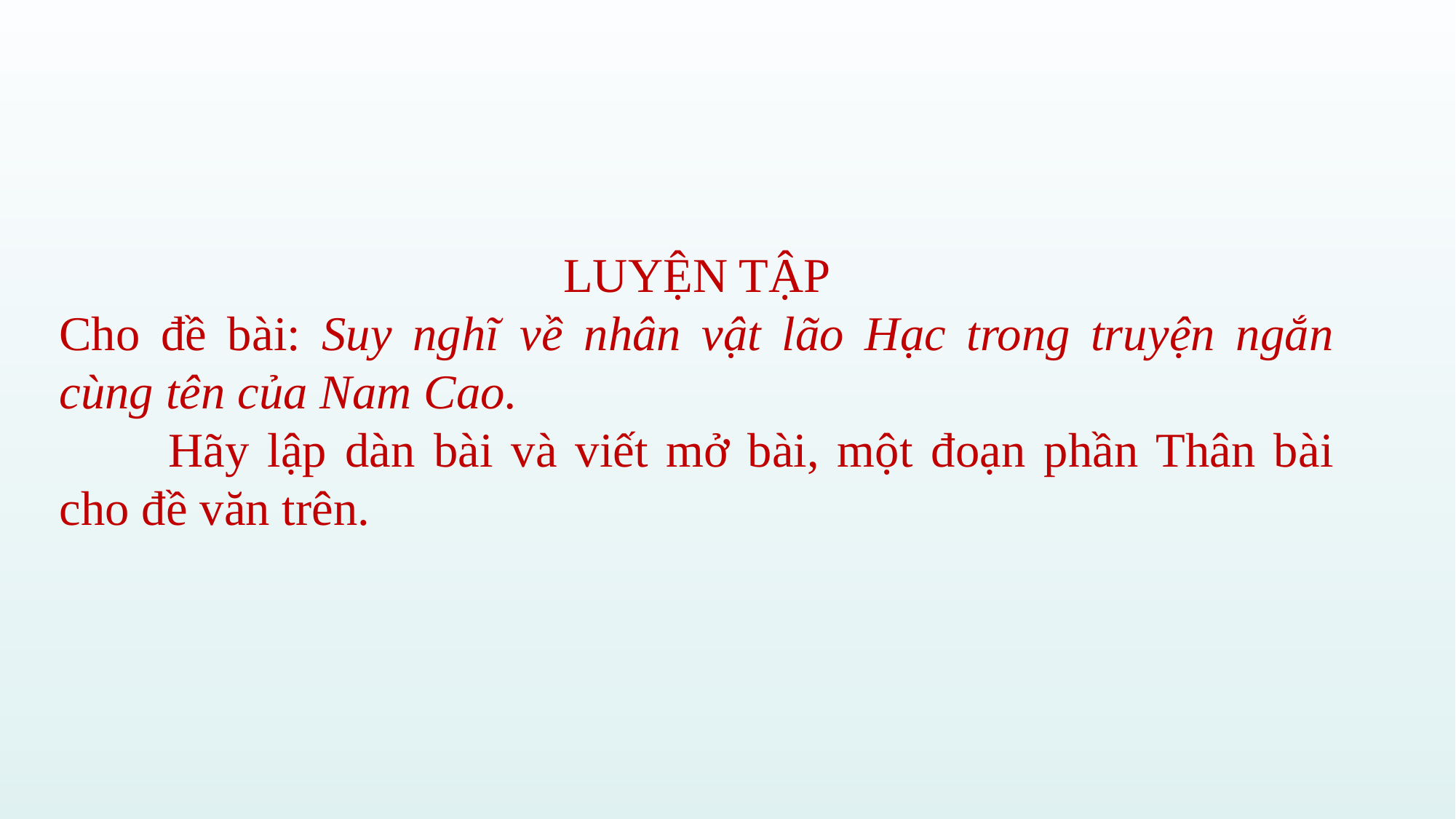

LUYỆN TẬP
Cho đề bài: Suy nghĩ về nhân vật lão Hạc trong truyện ngắn cùng tên của Nam Cao.
	Hãy lập dàn bài và viết mở bài, một đoạn phần Thân bài cho đề văn trên.